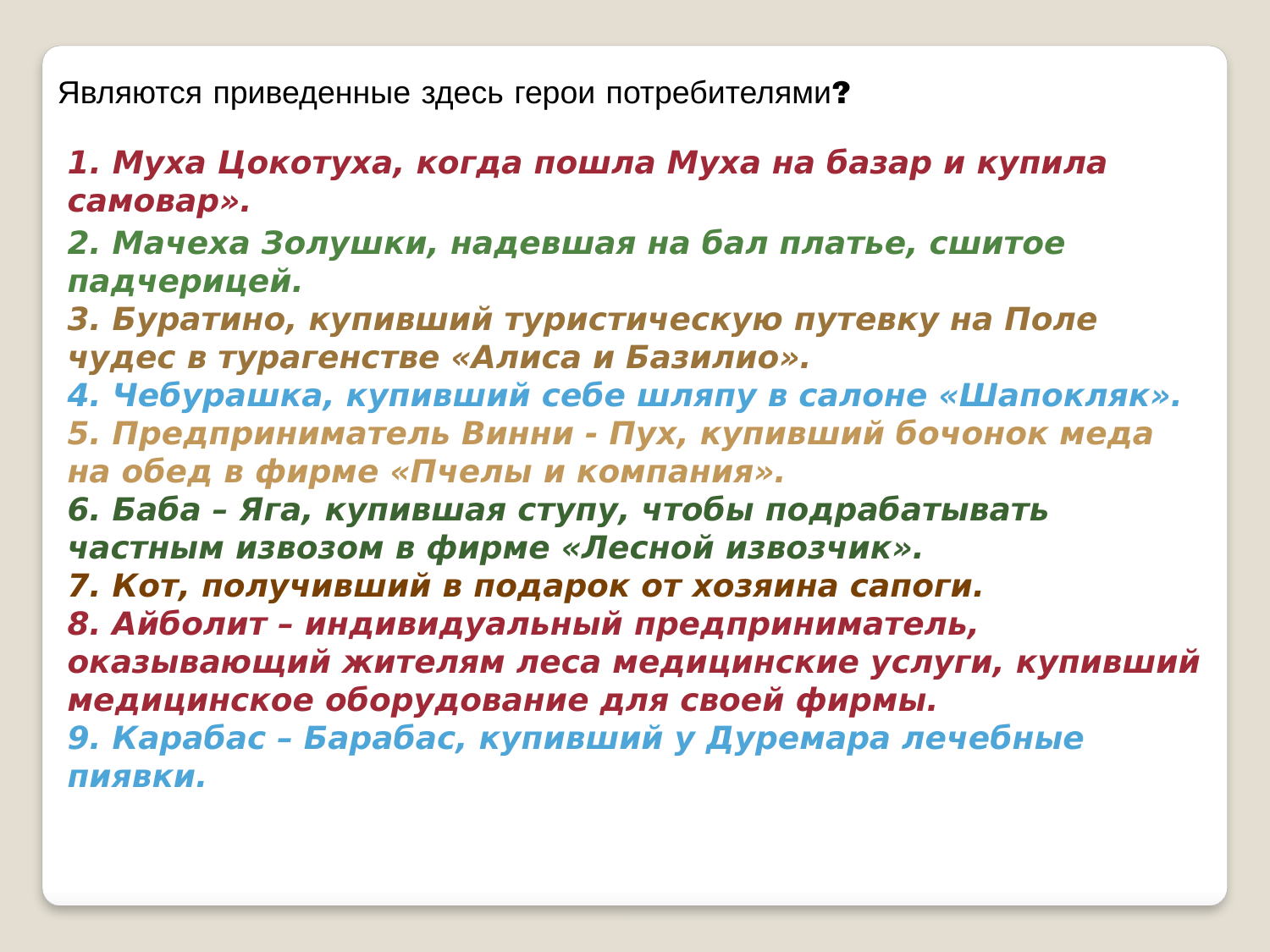

Являются приведенные здесь герои потребителями?

1. Муха Цокотуха, когда пошла Муха на базар и купила самовар».
2. Мачеха Золушки, надевшая на бал платье, сшитое падчерицей.
3. Буратино, купивший туристическую путевку на Поле чудес в турагенстве «Алиса и Базилио».
4. Чебурашка, купивший себе шляпу в салоне «Шапокляк».
5. Предприниматель Винни - Пух, купивший бочонок меда на обед в фирме «Пчелы и компания».
6. Баба – Яга, купившая ступу, чтобы подрабатывать частным извозом в фирме «Лесной извозчик».
7. Кот, получивший в подарок от хозяина сапоги.
8. Айболит – индивидуальный предприниматель, оказывающий жителям леса медицинские услуги, купивший медицинское оборудование для своей фирмы.
9. Карабас – Барабас, купивший у Дуремара лечебные пиявки.